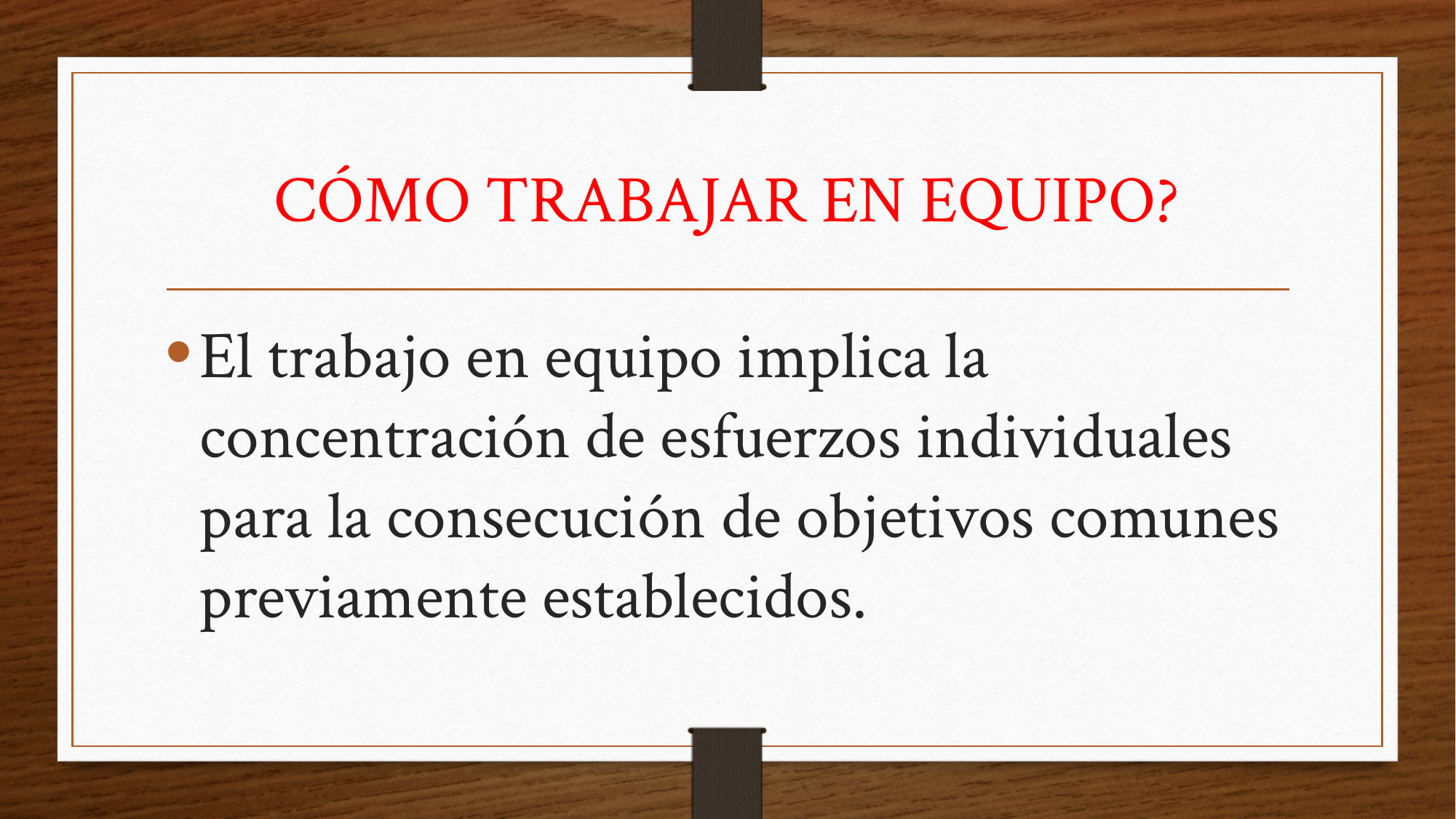

# CÓMO TRABAJAR EN EQUIPO?
El trabajo en equipo implica la concentración de esfuerzos individuales para la consecución de objetivos comunes previamente establecidos.